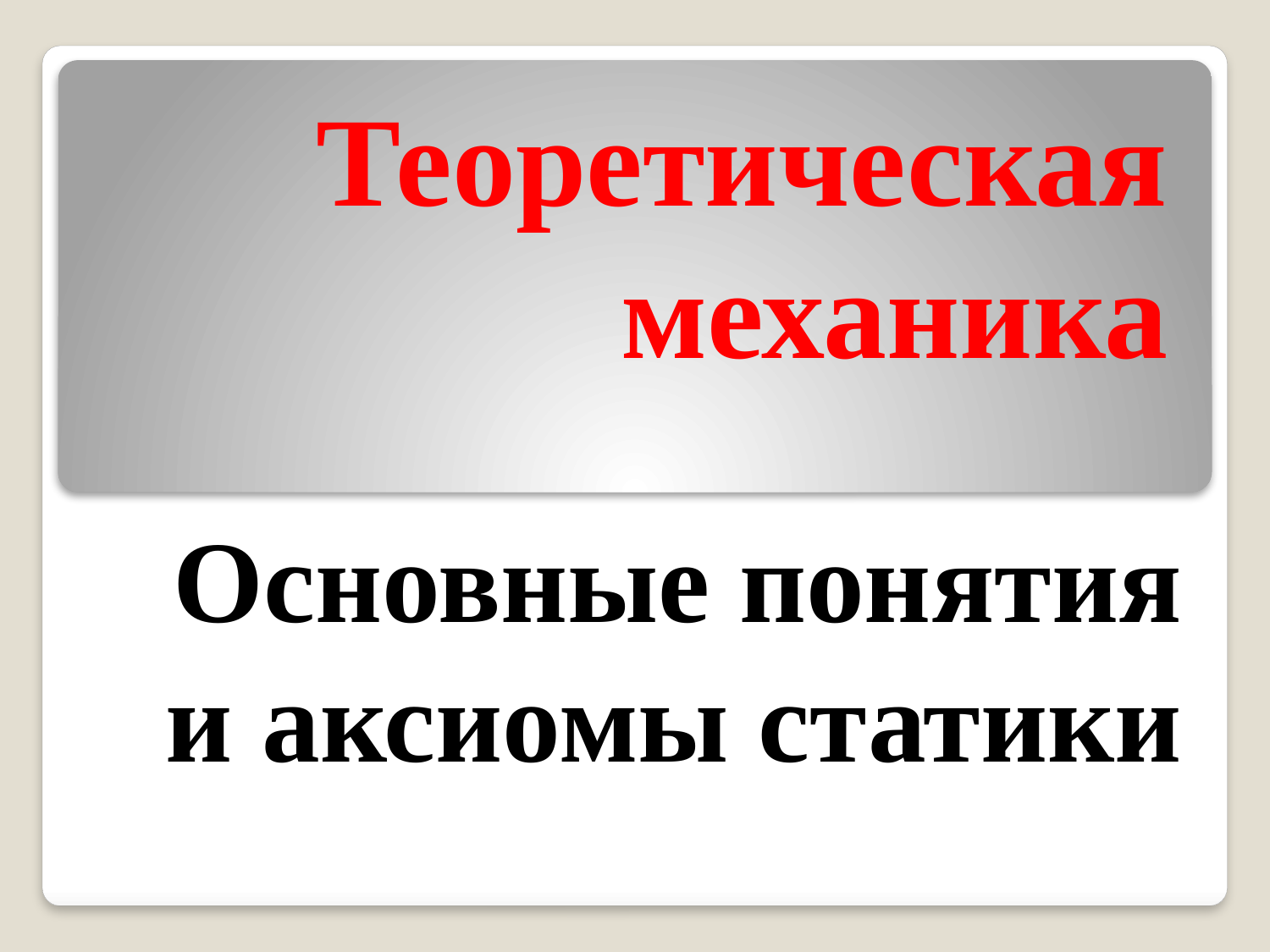

# Теоретическая механика
Основные понятия и аксиомы статики